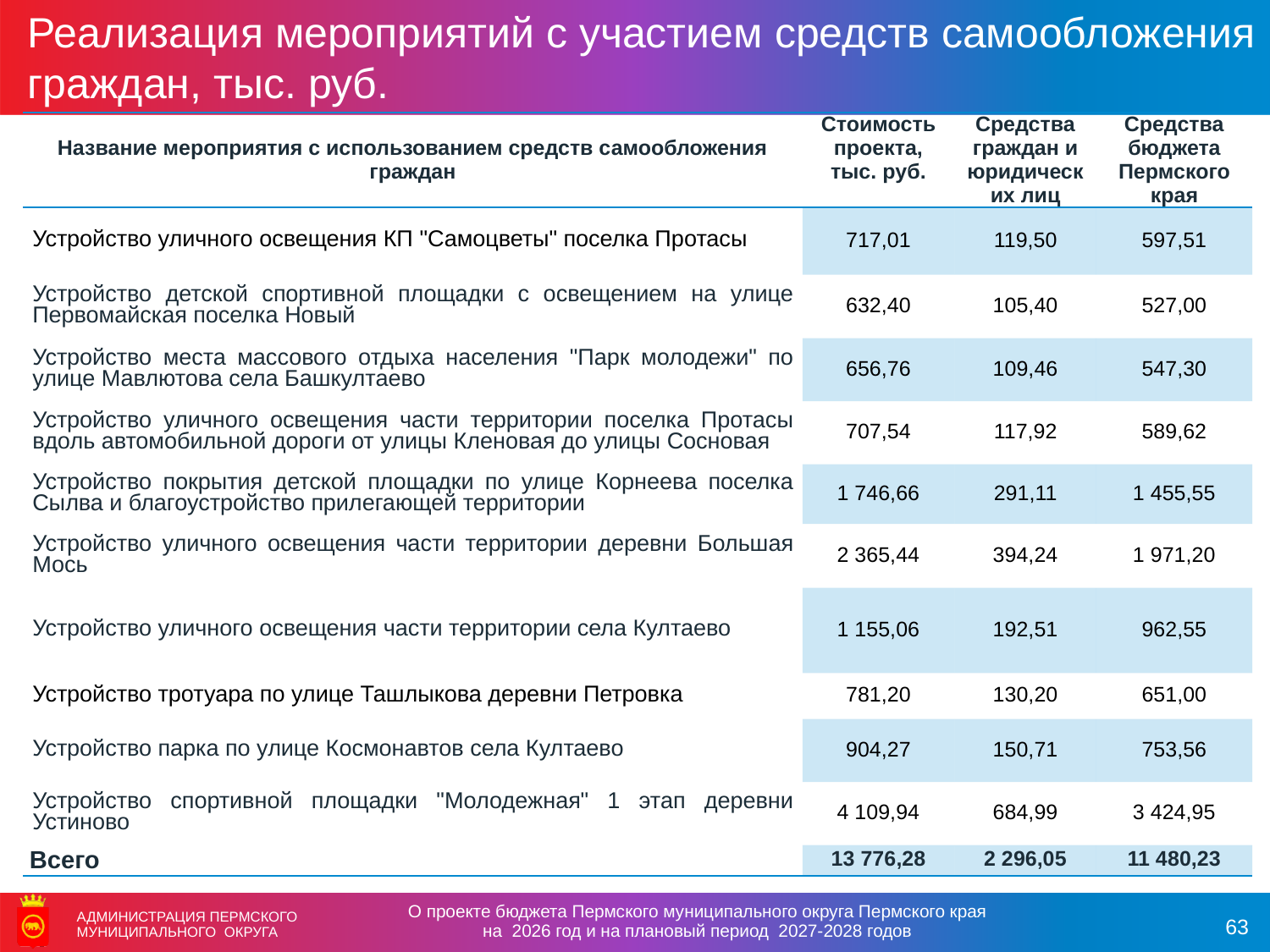

Реализация мероприятий с участием средств самообложения граждан, тыс. руб.

| Название мероприятия с использованием средств самообложения граждан | Стоимость проекта, тыс. руб. | Средства граждан и юридических лиц | Средства бюджета Пермского края |
| --- | --- | --- | --- |
| Устройство уличного освещения КП "Самоцветы" поселка Протасы | 717,01 | 119,50 | 597,51 |
| Устройство детской спортивной площадки с освещением на улице Первомайская поселка Новый | 632,40 | 105,40 | 527,00 |
| Устройство места массового отдыха населения "Парк молодежи" по улице Мавлютова села Башкултаево | 656,76 | 109,46 | 547,30 |
| Устройство уличного освещения части территории поселка Протасы вдоль автомобильной дороги от улицы Кленовая до улицы Сосновая | 707,54 | 117,92 | 589,62 |
| Устройство покрытия детской площадки по улице Корнеева поселка Сылва и благоустройство прилегающей территории | 1 746,66 | 291,11 | 1 455,55 |
| Устройство уличного освещения части территории деревни Большая Мось | 2 365,44 | 394,24 | 1 971,20 |
| Устройство уличного освещения части территории села Култаево | 1 155,06 | 192,51 | 962,55 |
| Устройство тротуара по улице Ташлыкова деревни Петровка | 781,20 | 130,20 | 651,00 |
| Устройство парка по улице Космонавтов села Култаево | 904,27 | 150,71 | 753,56 |
| Устройство спортивной площадки "Молодежная" 1 этап деревни Устиново | 4 109,94 | 684,99 | 3 424,95 |
| Всего | 13 776,28 | 2 296,05 | 11 480,23 |
АДМИНИСТРАЦИЯ ПЕРМСКОГО МУНИЦИПАЛЬНОГО  ОКРУГА

О проекте бюджета Пермского муниципального округа Пермского края
на  2026 год и на плановый период  2027-2028 годов
АДМИНИСТРАЦИЯ ПЕРМСКОГО МУНИЦИПАЛЬНОГО  ОКРУГА